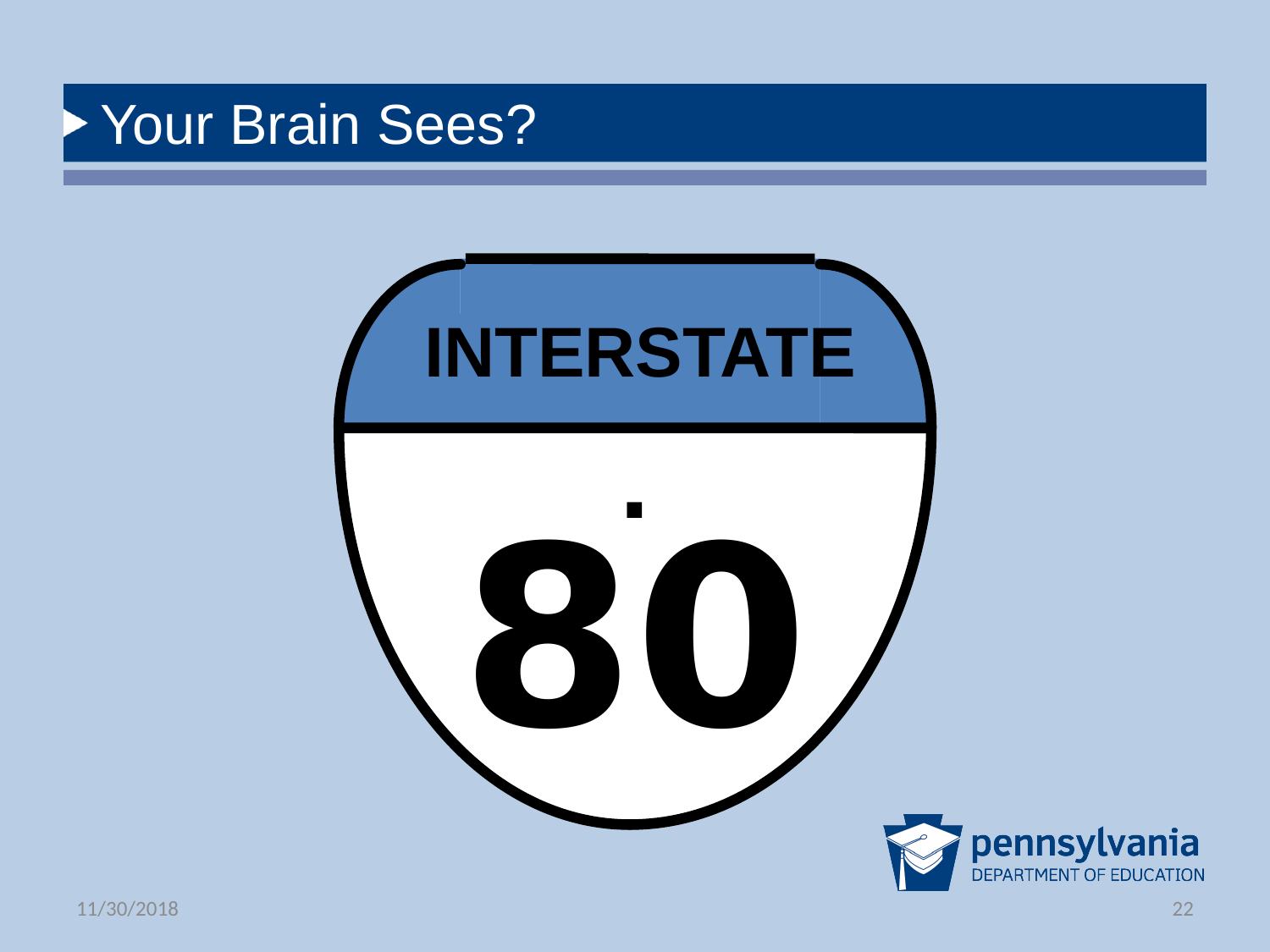

# Your Brain Sees?

INTERSTATE
.

80
11/30/2018
22